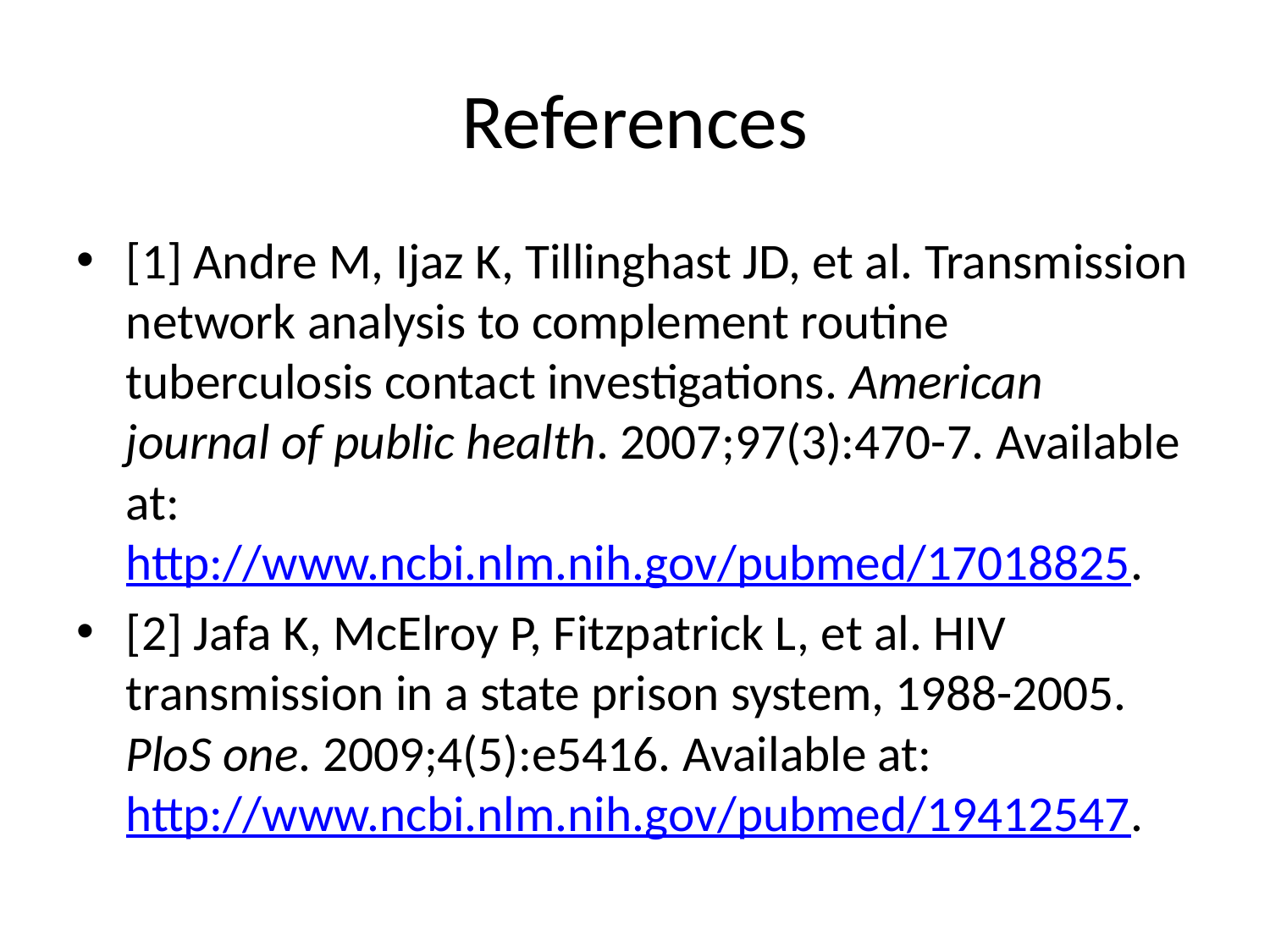

# References
[1] Andre M, Ijaz K, Tillinghast JD, et al. Transmission network analysis to complement routine tuberculosis contact investigations. American journal of public health. 2007;97(3):470-7. Available at: http://www.ncbi.nlm.nih.gov/pubmed/17018825.
[2] Jafa K, McElroy P, Fitzpatrick L, et al. HIV transmission in a state prison system, 1988-2005. PloS one. 2009;4(5):e5416. Available at: http://www.ncbi.nlm.nih.gov/pubmed/19412547.